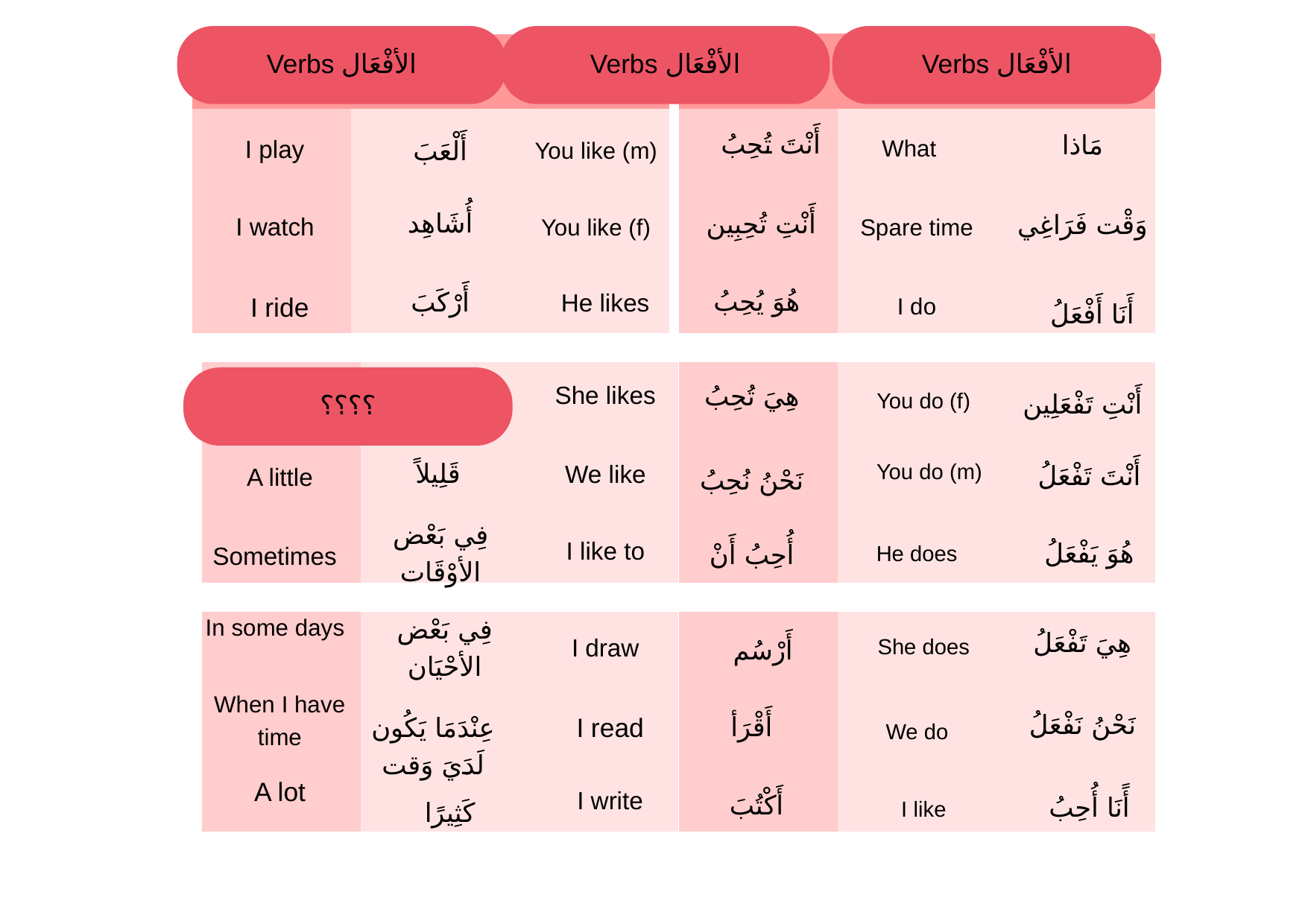

Verbs الأفْعَال

Verbs الأفْعَال

Verbs الأفْعَال
|  |  |  |
| --- | --- | --- |
|  |  |  |
|  |  |  |
|  |  |  |
|  |  |  |
| --- | --- | --- |
|  |  |  |
|  |  |  |
|  |  |  |
أَنْتَ تُحِبُ
مَاذا
I play
أَلْعَبَ
What
You like (m)
أُشَاهِد
أَنْتِ تُحِبِين
وَقْت فَرَاغِي
I watch
You like (f)
Spare time
هُوَ يُحِبُ
أَرْكَبَ
He likes
I ride
I do
أَنَا أَفْعَلُ
|  |  |  |
| --- | --- | --- |
|  |  |  |
|  |  |  |
|  |  |  |
| --- | --- | --- |
|  |  |  |
|  |  |  |

؟؟؟؟
She likes
هِيَ تُحِبُ
You do (f)
أَنْتِ تَفْعَلِين
قَلِيلاً
You do (m)
We like
أَنْتَ تَفْعَلُ
A little
نَحْنُ نُحِبُ
فِي بَعْض الأوْقَات
I like to
هُوَ يَفْعَلُ
أُحِبُ أَنْ
Sometimes
He does
In some days
فِي بَعْض الأحْيَان
|  |  |  |
| --- | --- | --- |
|  |  |  |
|  |  |  |
|  |  |  |
| --- | --- | --- |
|  |  |  |
|  |  |  |
هِيَ تَفْعَلُ
I draw
أَرْسُم
She does
When I have time
نَحْنُ نَفْعَلُ
أَقْرَأ
عِنْدَمَا يَكُون لَدَيَ وَقت
I read
We do
A lot
I write
أَكْتُبَ
أًنَا أُحِبُ
كَثِيرًا
I like